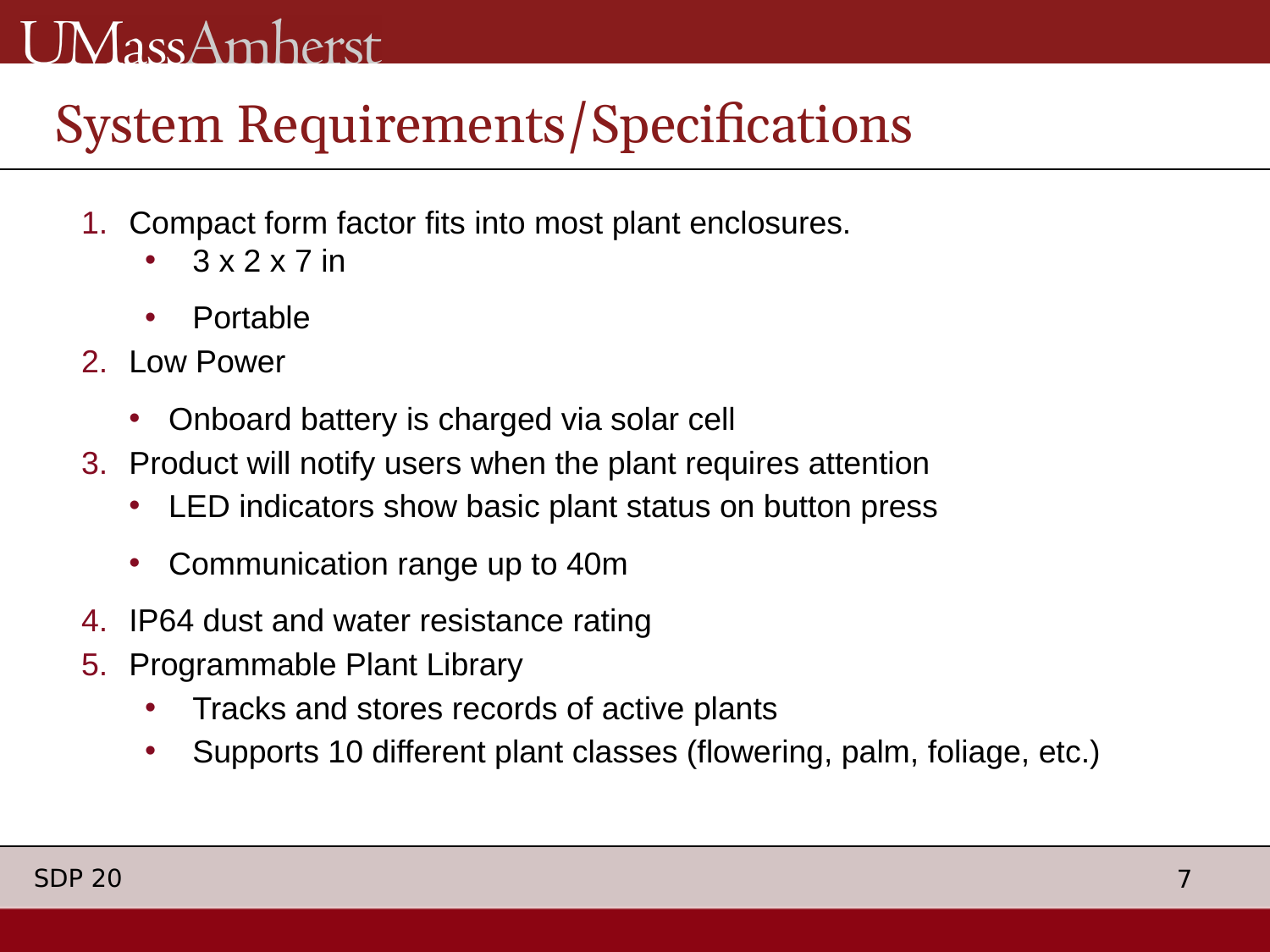

# System Requirements/Specifications
Compact form factor fits into most plant enclosures.
3 x 2 x 7 in
Portable
Low Power
Onboard battery is charged via solar cell
Product will notify users when the plant requires attention
LED indicators show basic plant status on button press
Communication range up to 40m
IP64 dust and water resistance rating
Programmable Plant Library
Tracks and stores records of active plants
Supports 10 different plant classes (flowering, palm, foliage, etc.)